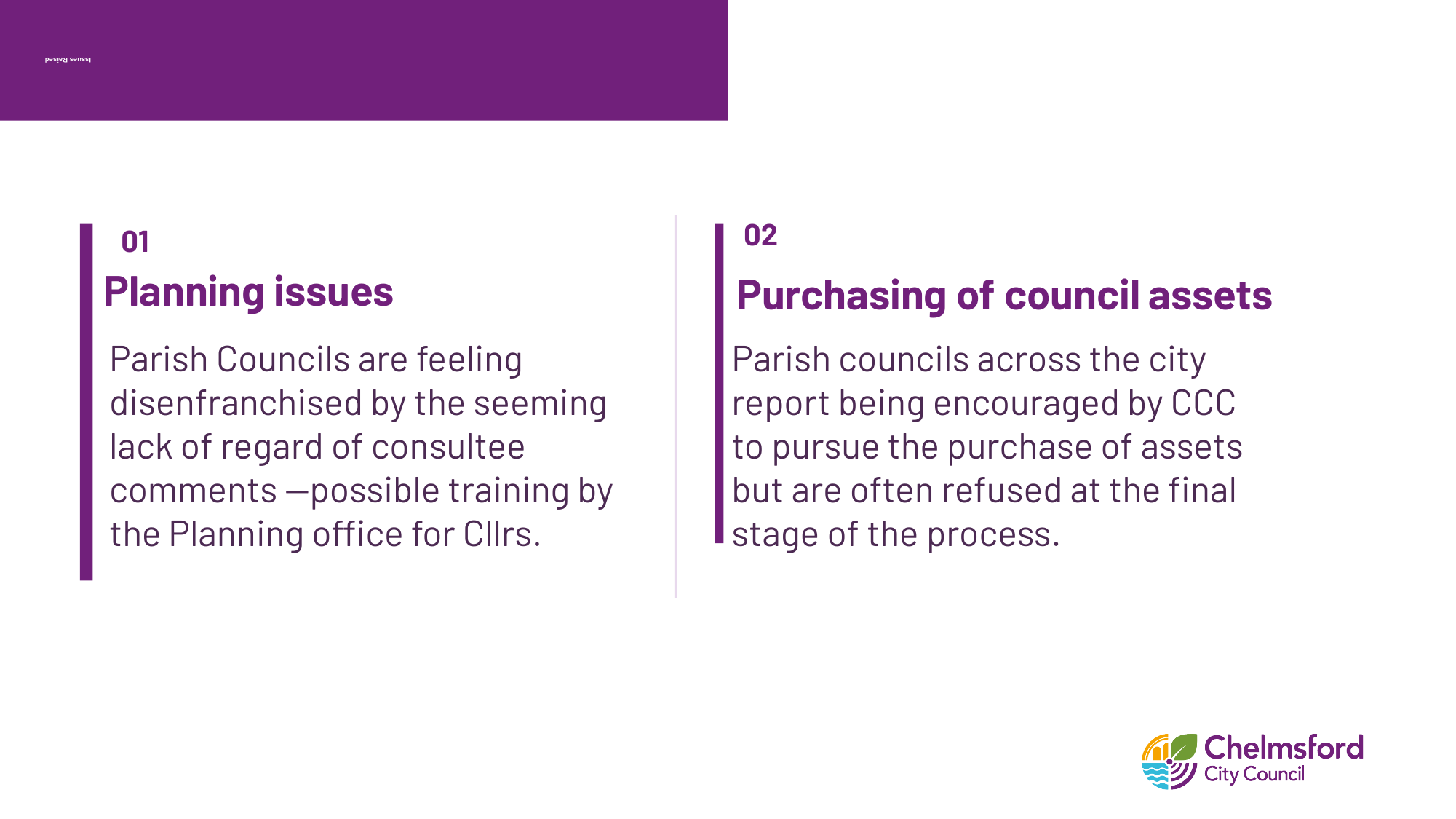

# Issues Raised

02
01

Planning issues
Purchasing of council assets
Parish Councils are feeling disenfranchised by the seeming lack of regard of consultee comments —possible training by the Planning office for Cllrs.
Parish councils across the city report being encouraged by CCC to pursue the purchase of assets but are often refused at the final stage of the process.